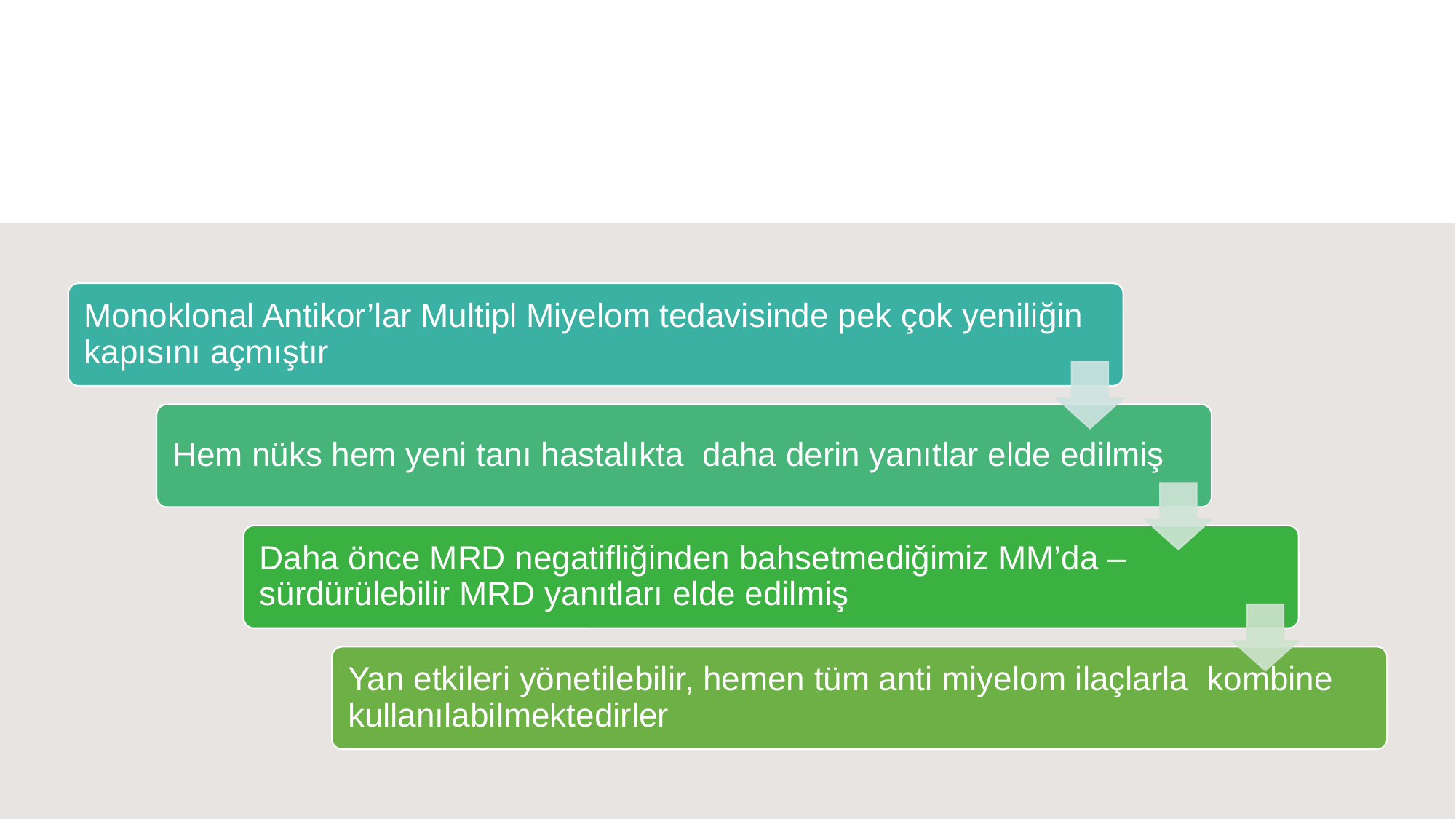

#

Monoklonal Antikor’lar Multipl Miyelom tedavisinde pek çok yeniliğin kapısını açmıştır
Hem nüks hem yeni tanı hastalıkta  daha derin yanıtlar elde edilmiş
Daha önce MRD negatifliğinden bahsetmediğimiz MM’da – sürdürülebilir MRD yanıtları elde edilmiş
Yan etkileri yönetilebilir, hemen tüm anti miyelom ilaçlarla  kombine kullanılabilmektedirler